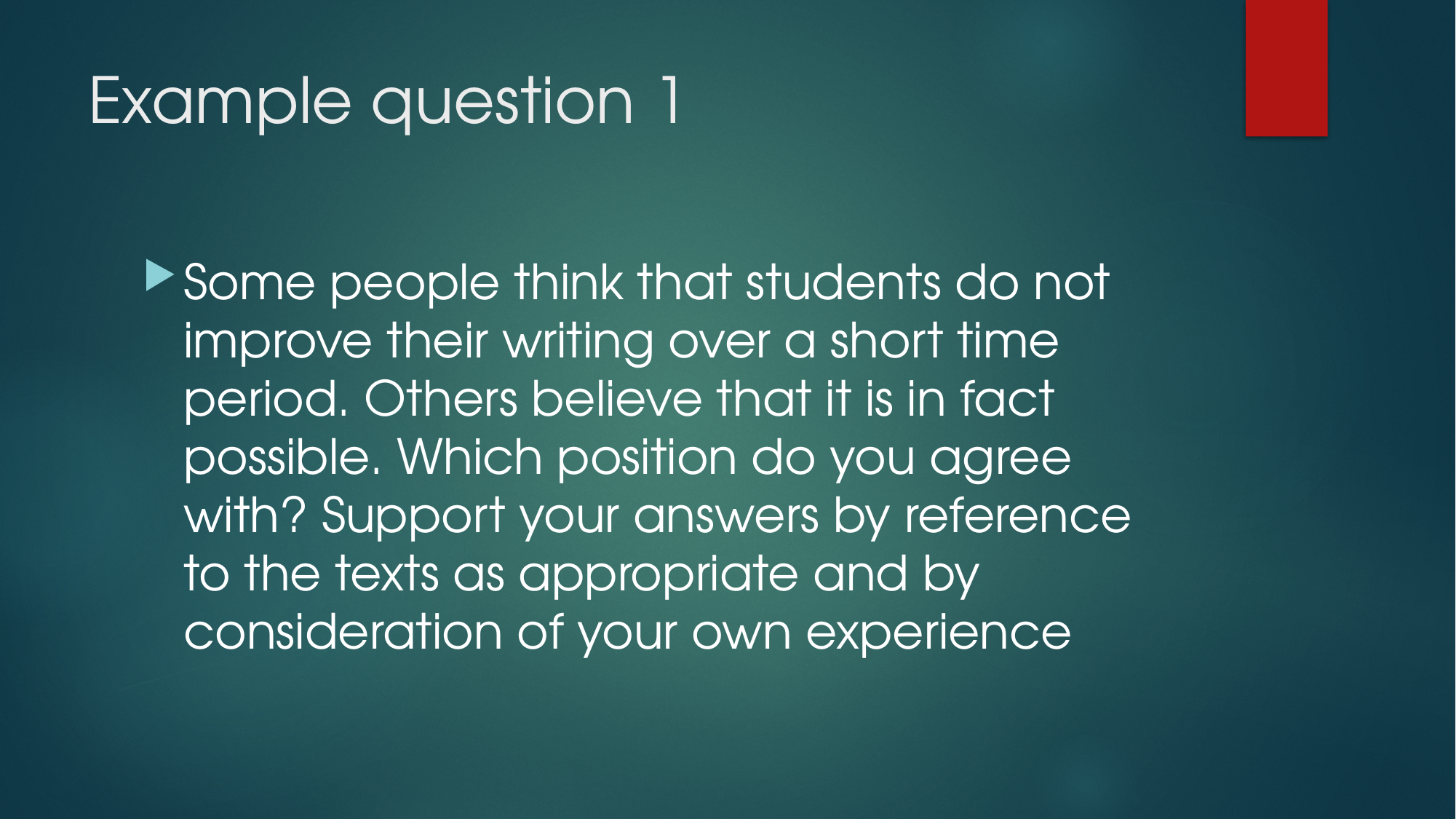

# Example question 1
Some people think that students do not improve their writing over a short time period. Others believe that it is in fact possible. Which position do you agree with? Support your answers by reference to the texts as appropriate and by consideration of your own experience